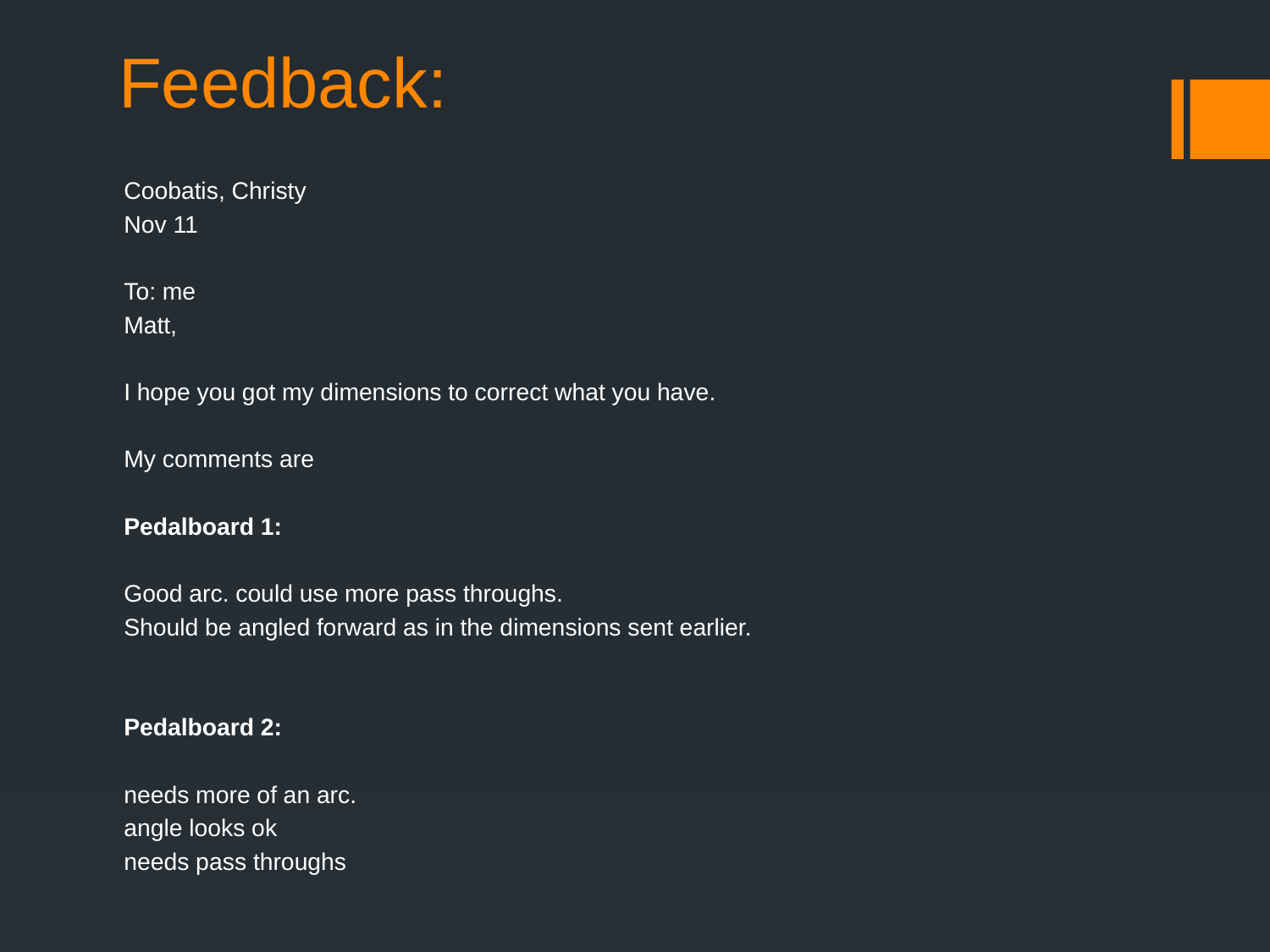

# Feedback:
Coobatis, Christy
Nov 11

To: me
Matt,

I hope you got my dimensions to correct what you have.

My comments are

Pedalboard 1:

Good arc. could use more pass throughs.
Should be angled forward as in the dimensions sent earlier.

Pedalboard 2:

needs more of an arc.
angle looks ok
needs pass throughs